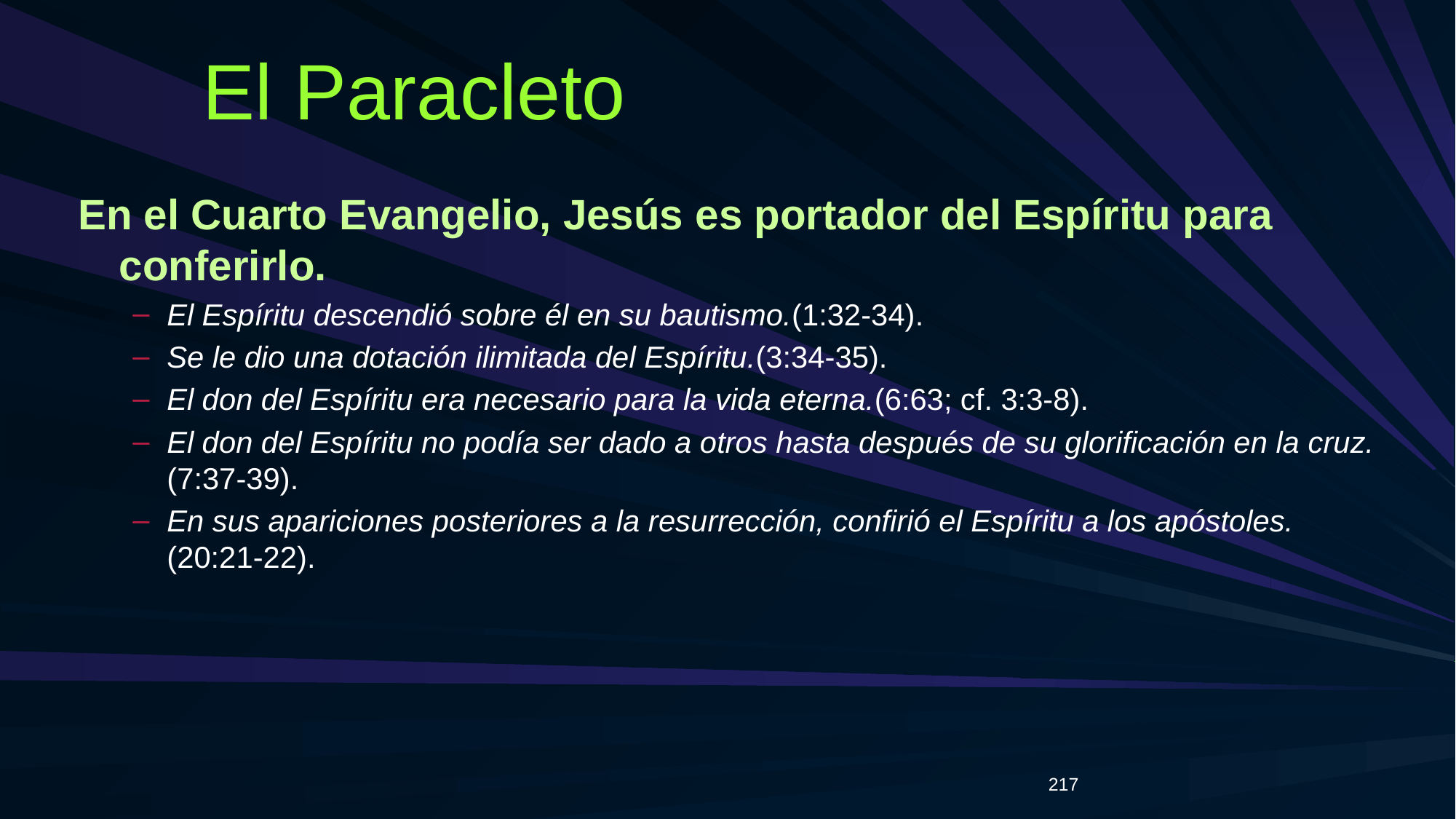

# El Paracleto
En el Cuarto Evangelio, Jesús es portador del Espíritu para conferirlo.
El Espíritu descendió sobre él en su bautismo.(1:32-34).
Se le dio una dotación ilimitada del Espíritu.(3:34-35).
El don del Espíritu era necesario para la vida eterna.(6:63; cf. 3:3-8).
El don del Espíritu no podía ser dado a otros hasta después de su glorificación en la cruz.(7:37-39).
En sus apariciones posteriores a la resurrección, confirió el Espíritu a los apóstoles.(20:21-22).
217